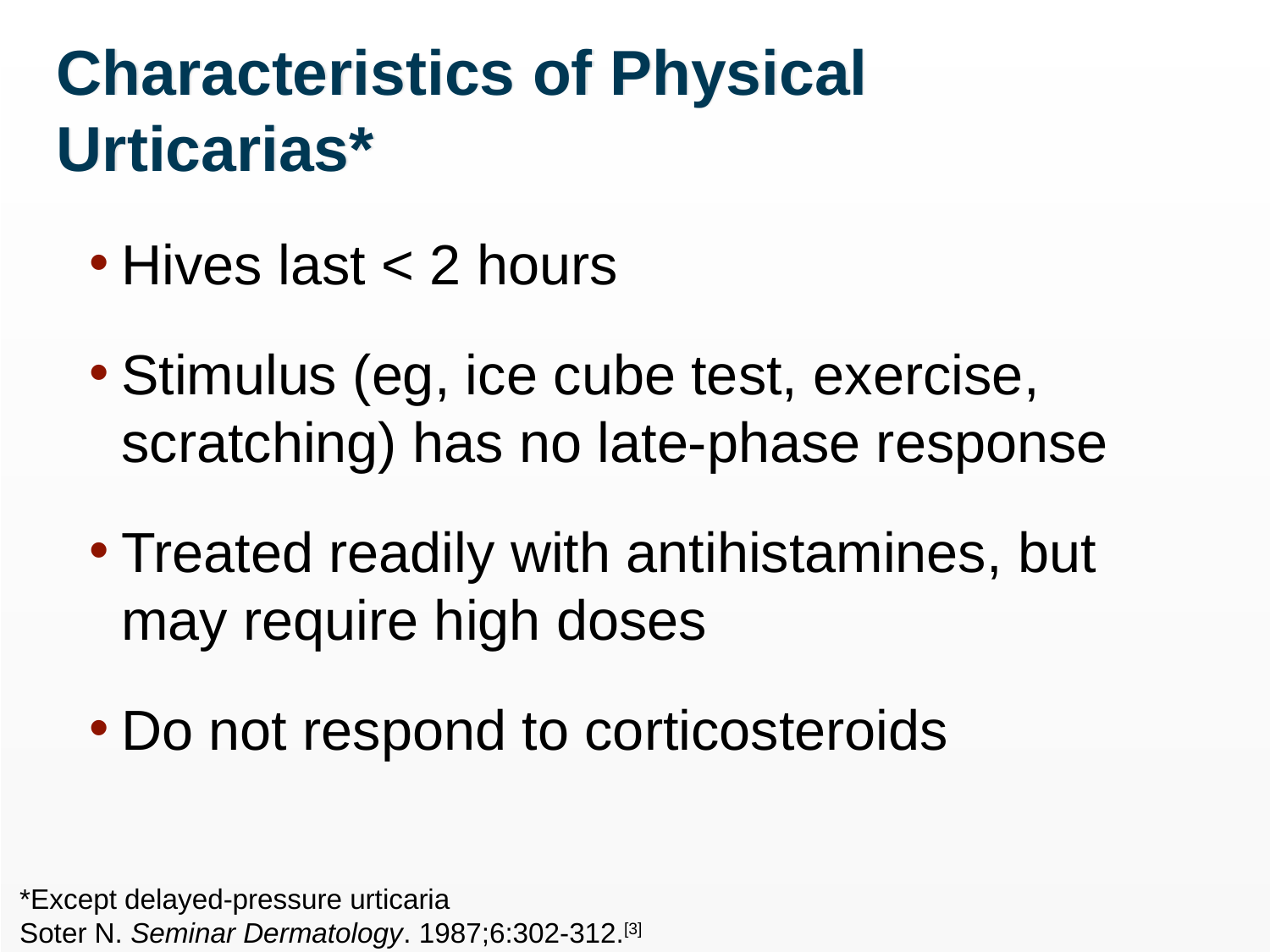

Characteristics of Physical Urticarias*
Hives last < 2 hours
Stimulus (eg, ice cube test, exercise, scratching) has no late-phase response
Treated readily with antihistamines, but may require high doses
Do not respond to corticosteroids
*Except delayed-pressure urticaria
Soter N. Seminar Dermatology. 1987;6:302-312.[3]